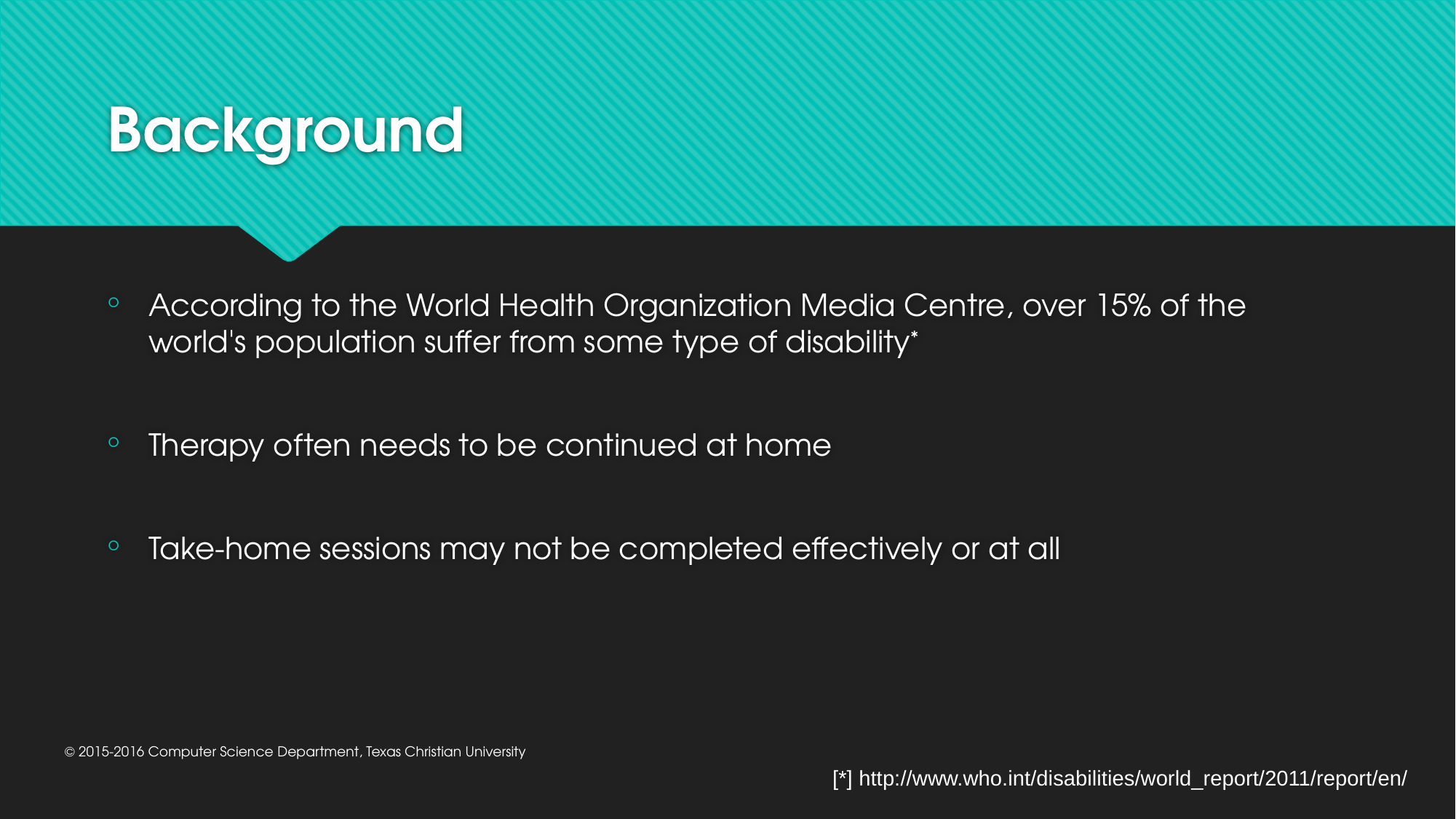

# Background
According to the World Health Organization Media Centre, over 15% of the world's population suffer from some type of disability*

Therapy often needs to be continued at home

Take-home sessions may not be completed effectively or at all
© 2015-2016 Computer Science Department, Texas Christian University
[*] http://www.who.int/disabilities/world_report/2011/report/en/